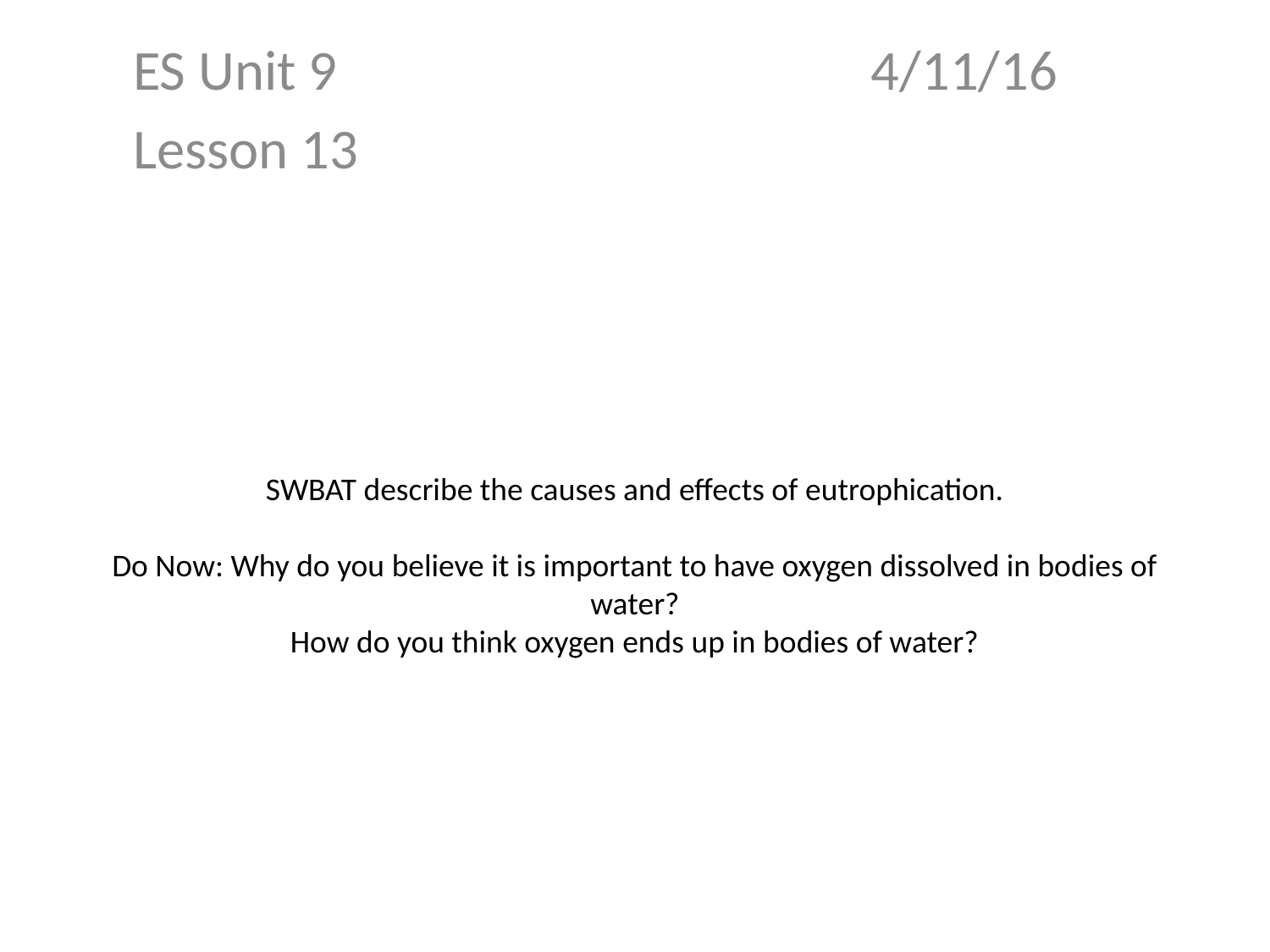

ES Unit 9                                          4/11/16
Lesson 13
# SWBAT describe the causes and effects of eutrophication. Do Now: Why do you believe it is important to have oxygen dissolved in bodies of water? How do you think oxygen ends up in bodies of water?